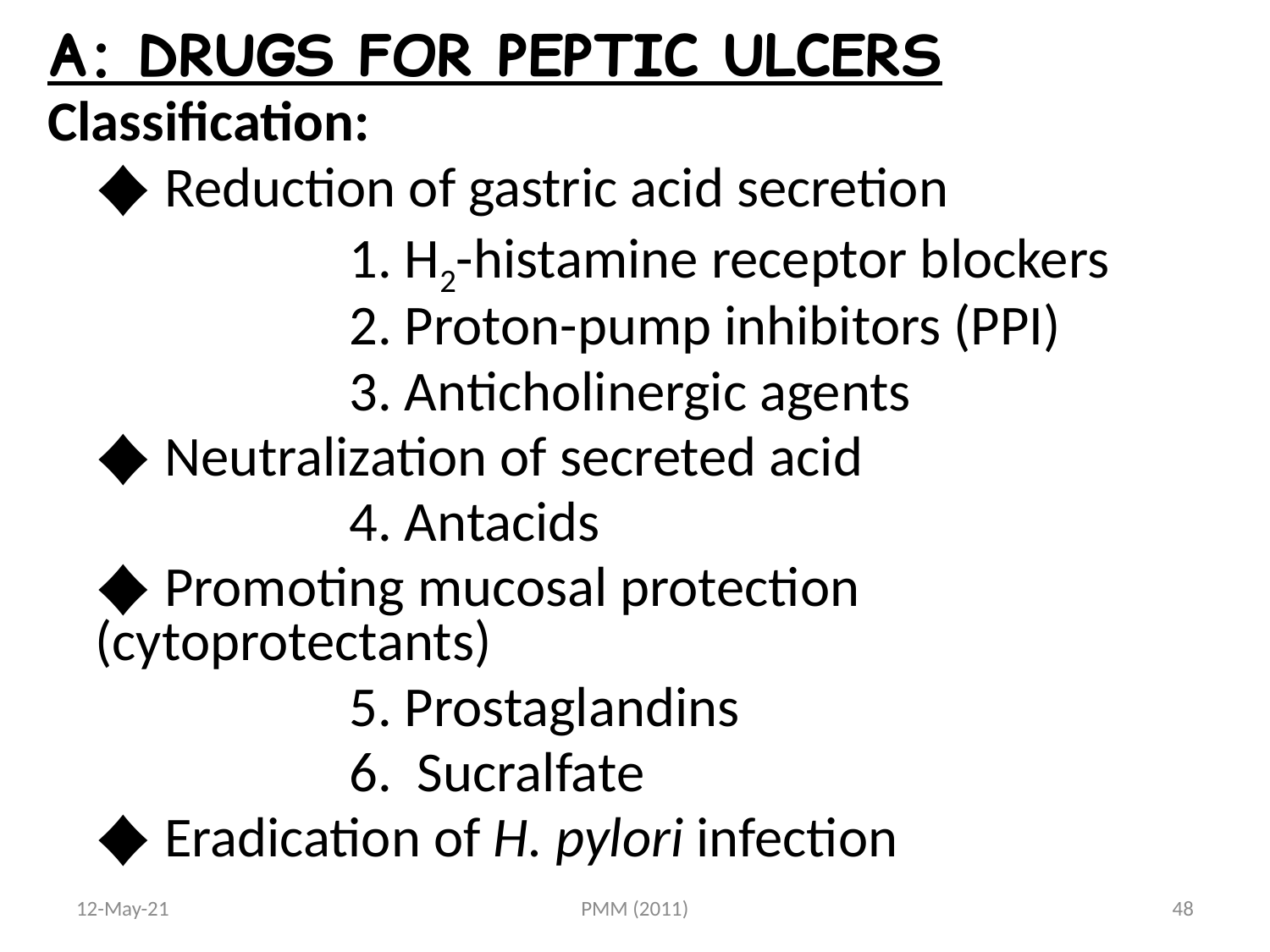

A: DRUGS FOR PEPTIC ULCERS
Classification:
	♦ Reduction of gastric acid secretion
			1. H2-histamine receptor blockers
			2. Proton-pump inhibitors (PPI)
			3. Anticholinergic agents
	♦ Neutralization of secreted acid
			4. Antacids
	♦ Promoting mucosal protection (cytoprotectants)
			5. Prostaglandins
			6.  Sucralfate
	♦ Eradication of H. pylori infection
12-May-21
PMM (2011)
48